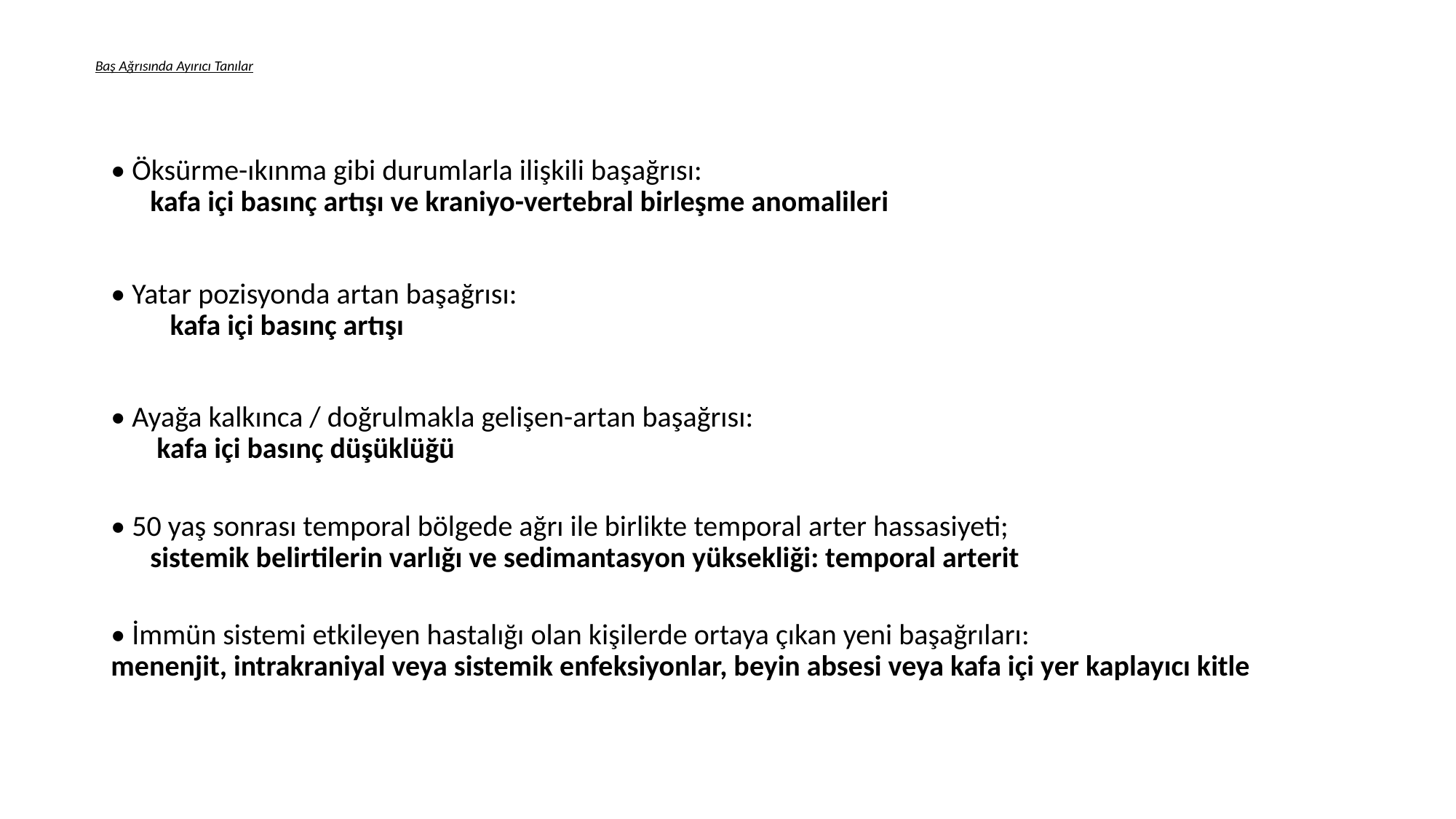

# Baş Ağrısında Ayırıcı Tanılar
• Öksürme-ıkınma gibi durumlarla ilişkili başağrısı:
      kafa içi basınç artışı ve kraniyo-vertebral birleşme anomalileri

• Yatar pozisyonda artan başağrısı:
         kafa içi basınç artışı

• Ayağa kalkınca / doğrulmakla gelişen-artan başağrısı:
       kafa içi basınç düşüklüğü
• 50 yaş sonrası temporal bölgede ağrı ile birlikte temporal arter hassasiyeti;
      sistemik belirtilerin varlığı ve sedimantasyon yüksekliği: temporal arterit
• İmmün sistemi etkileyen hastalığı olan kişilerde ortaya çıkan yeni başağrıları:
menenjit, intrakraniyal veya sistemik enfeksiyonlar, beyin absesi veya kafa içi yer kaplayıcı kitle